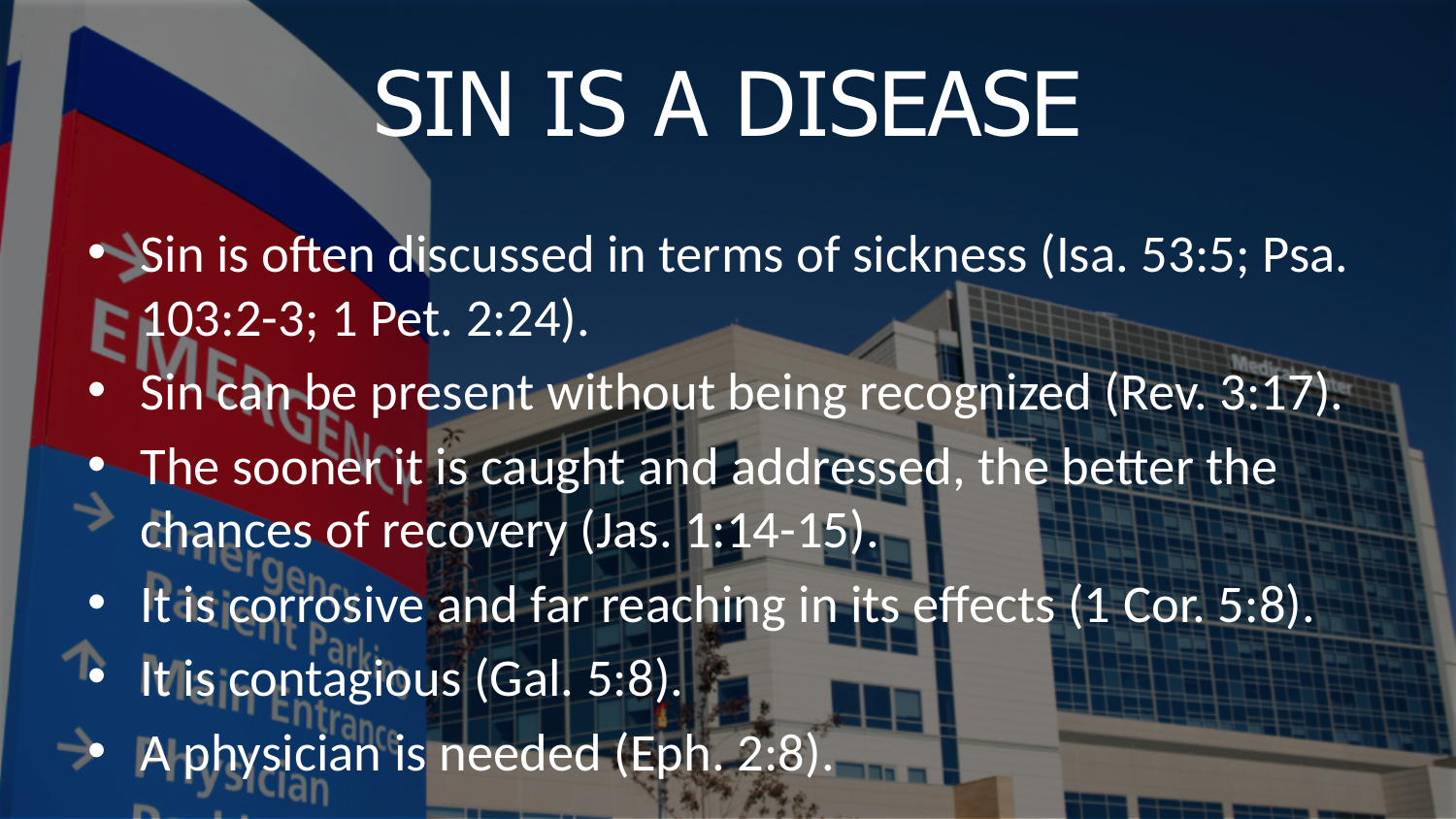

# Sin is a Disease
Sin is often discussed in terms of sickness (Isa. 53:5; Psa. 103:2-3; 1 Pet. 2:24).
Sin can be present without being recognized (Rev. 3:17).
The sooner it is caught and addressed, the better the chances of recovery (Jas. 1:14-15).
It is corrosive and far reaching in its effects (1 Cor. 5:8).
It is contagious (Gal. 5:8).
A physician is needed (Eph. 2:8).